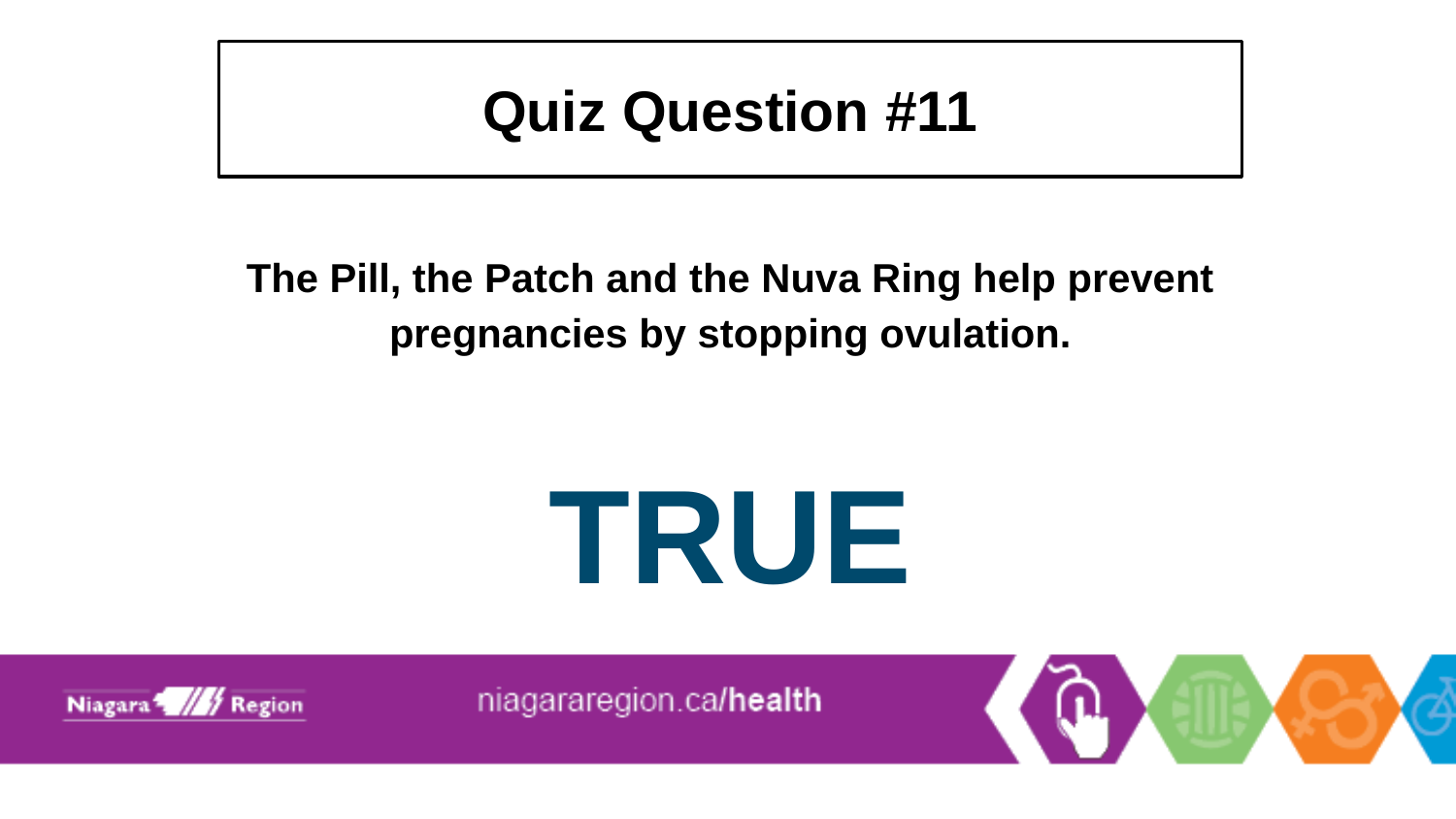

# Quiz Question #11
The Pill, the Patch and the Nuva Ring help prevent pregnancies by stopping ovulation.
TRUE